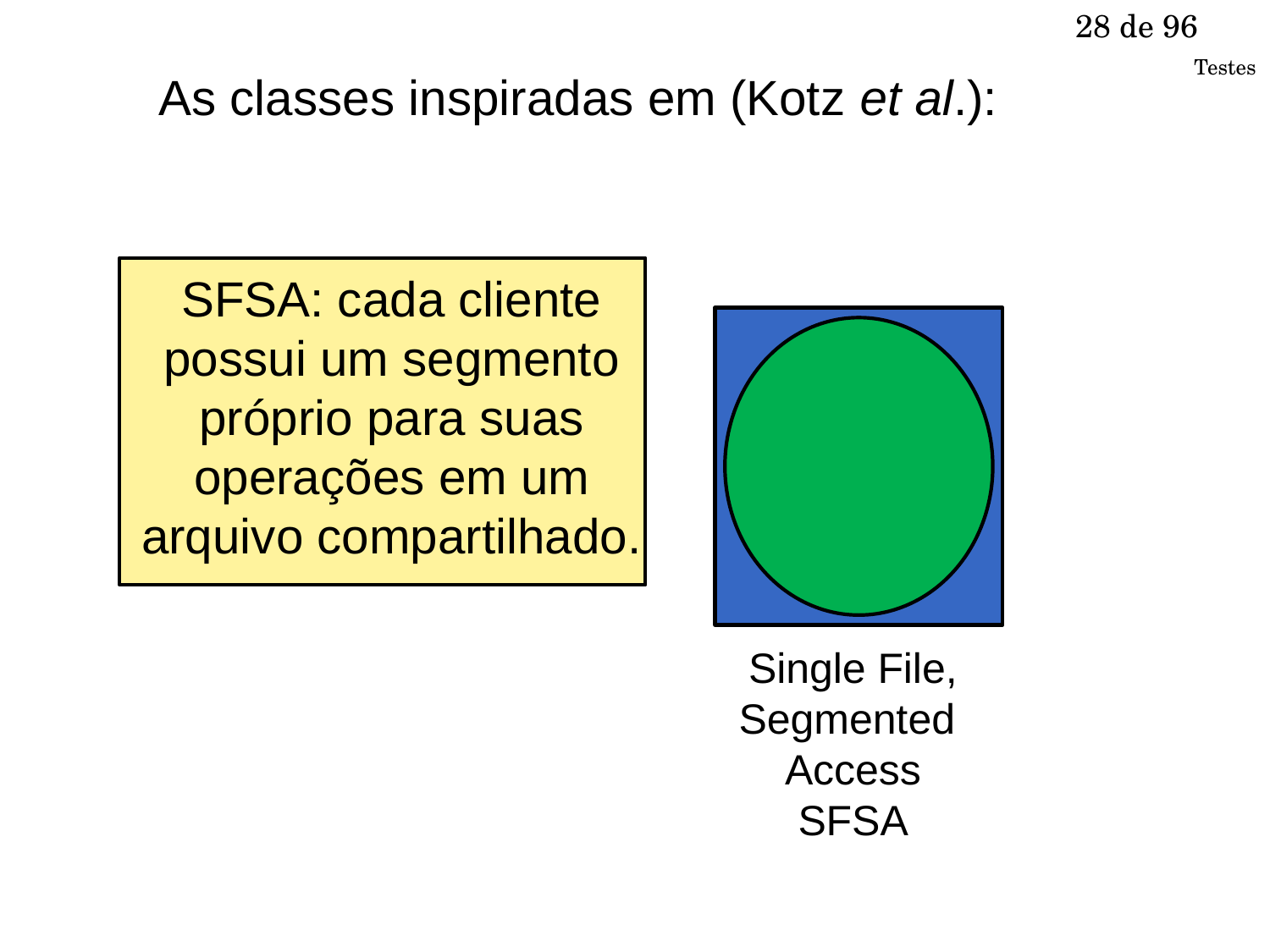

28 de 96
Testes
As classes inspiradas em (Kotz et al.):

SFSA: cada cliente possui um segmento próprio para suas operações em um arquivo compartilhado.

Single File,
Segmented
Access
SFSA